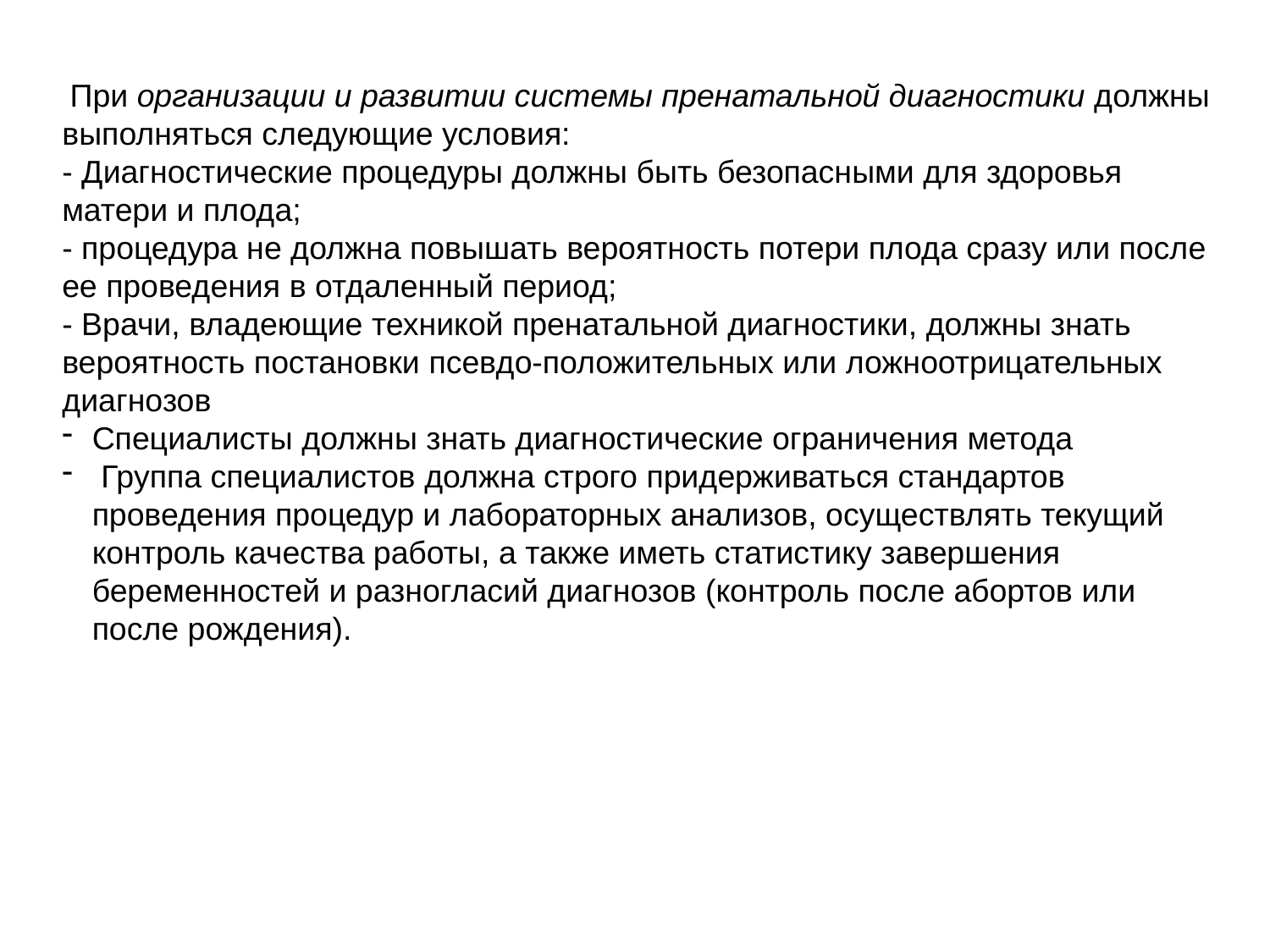

При организации и развитии системы пренатальной диагностики должны выполняться следующие условия: 
- Диагностические процедуры должны быть безопасными для здоровья матери и плода; 
- процедура не должна повышать вероятность потери плода сразу или после ее проведения в отдаленный период; 
- Врачи, владеющие техникой пренатальной диагностики, должны знать вероятность постановки псевдо-положительных или ложноотрицательных диагнозов
Специалисты должны знать диагностические ограничения метода
 Группа специалистов должна строго придерживаться стандартов проведения процедур и лабораторных анализов, осуществлять текущий контроль качества работы, а также иметь статистику завершения беременностей и разногласий диагнозов (контроль после абортов или после рождения).